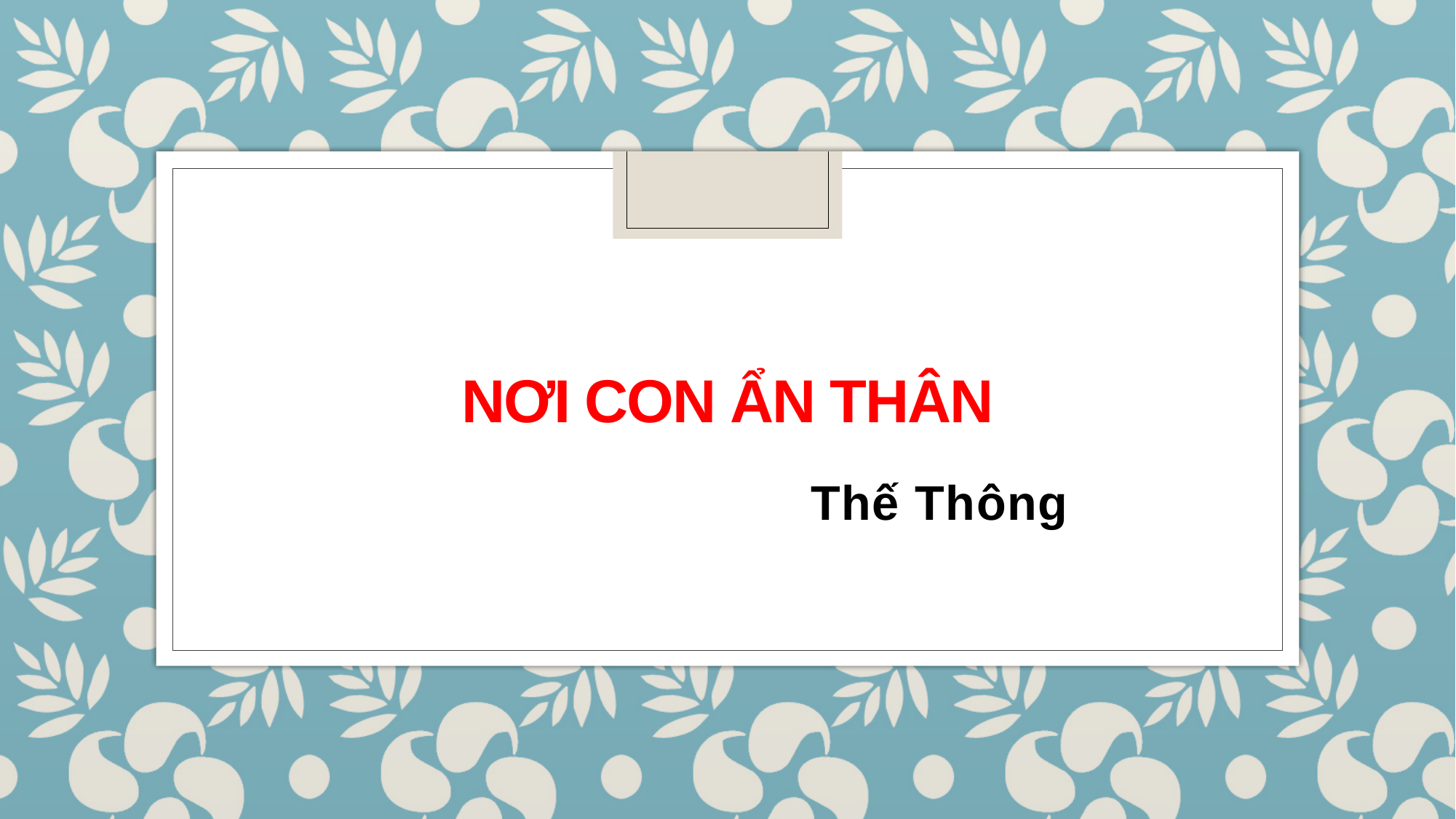

# NƠI CON Ẩn thân
Thế Thông